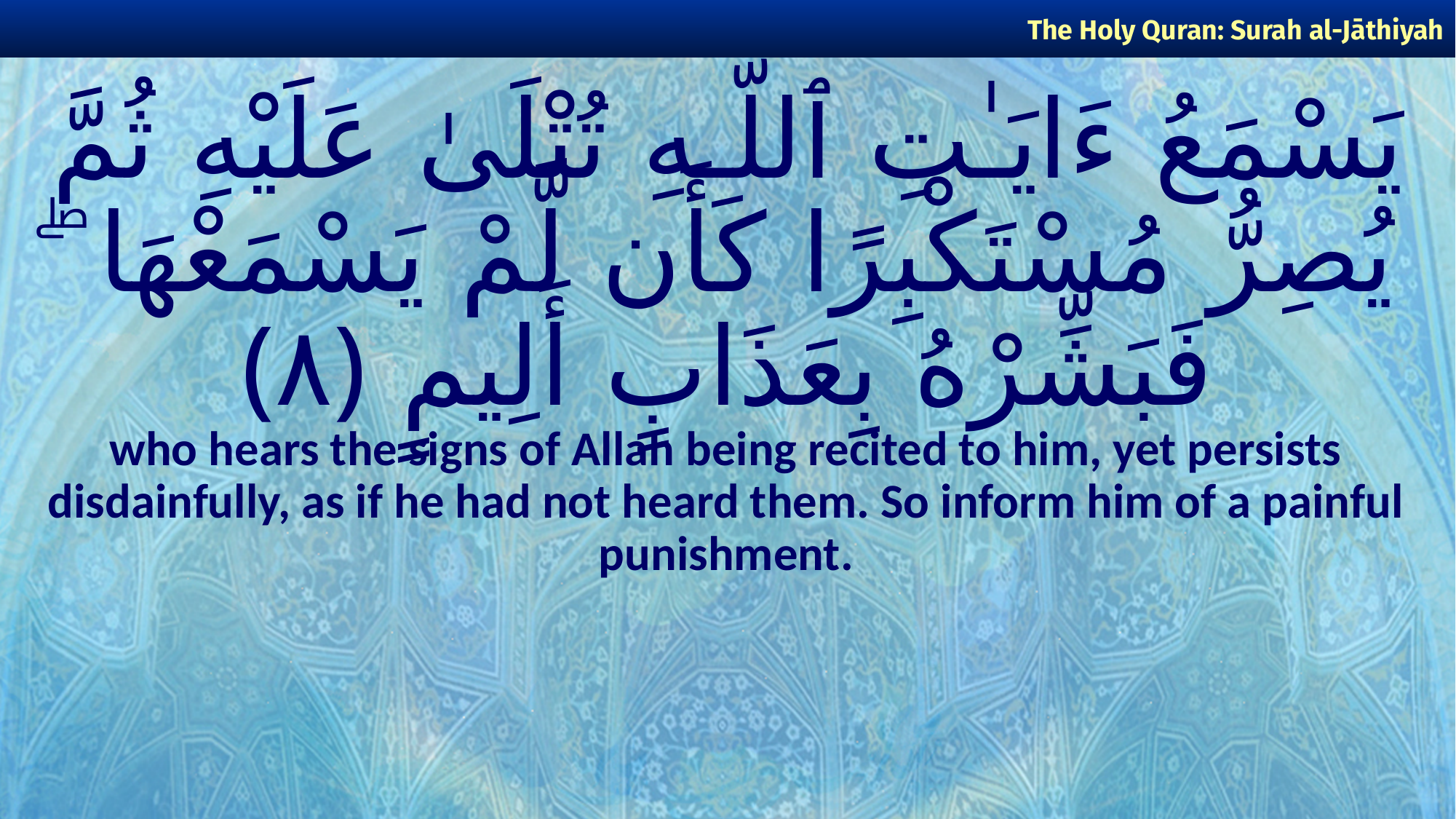

The Holy Quran: Surah al-Jāthiyah
# يَسْمَعُ ءَايَـٰتِ ٱللَّـهِ تُتْلَىٰ عَلَيْهِ ثُمَّ يُصِرُّ مُسْتَكْبِرًا كَأَن لَّمْ يَسْمَعْهَا ۖ فَبَشِّرْهُ بِعَذَابٍ أَلِيمٍ ﴿٨﴾
who hears the signs of Allah being recited to him, yet persists disdainfully, as if he had not heard them. So inform him of a painful punishment.